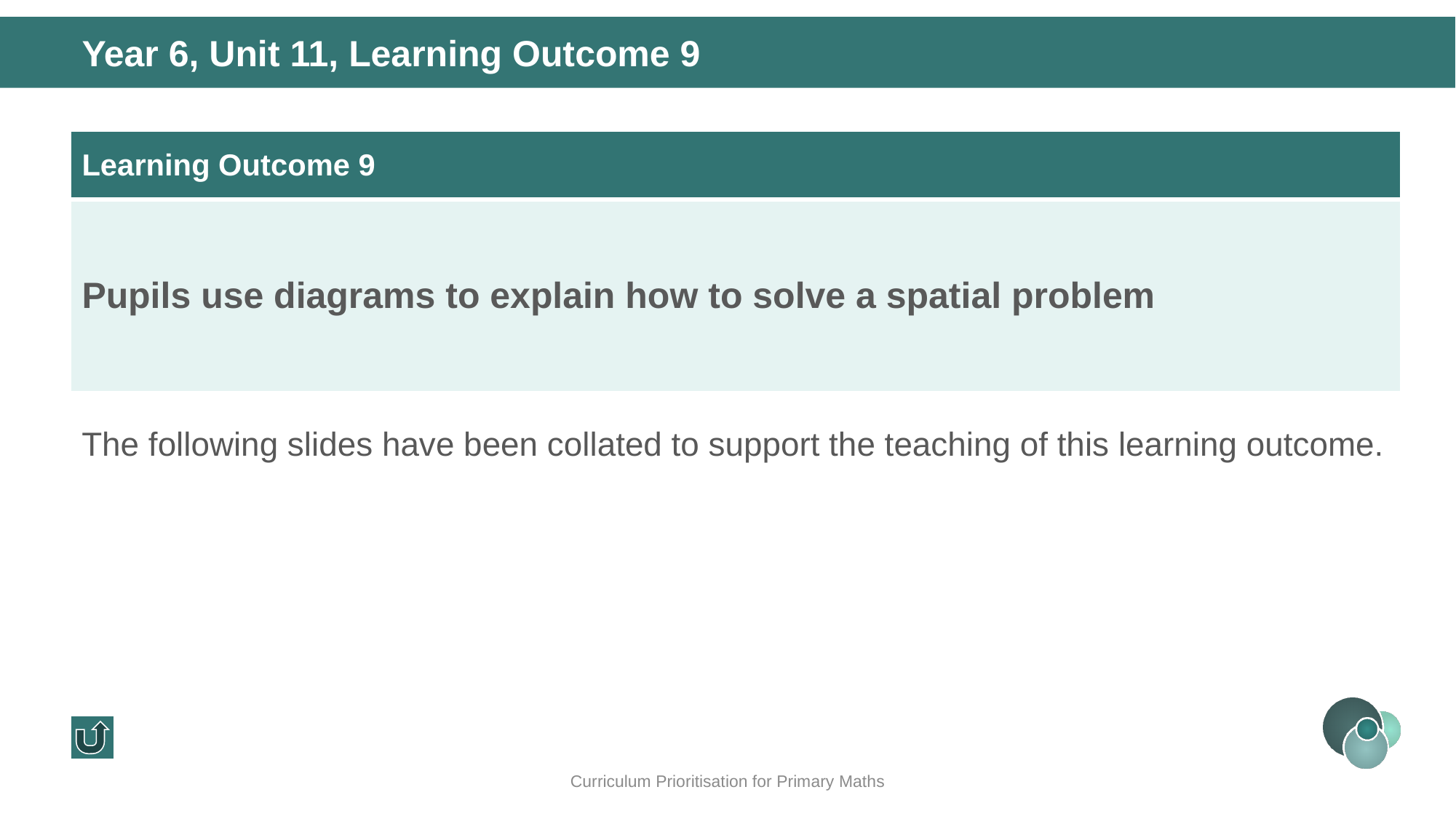

Year 6, Unit 11, Learning Outcome 9
| Learning Outcome 9 |
| --- |
| Pupils use diagrams to explain how to solve a spatial problem |
The following slides have been collated to support the teaching of this learning outcome.

Curriculum Prioritisation for Primary Maths